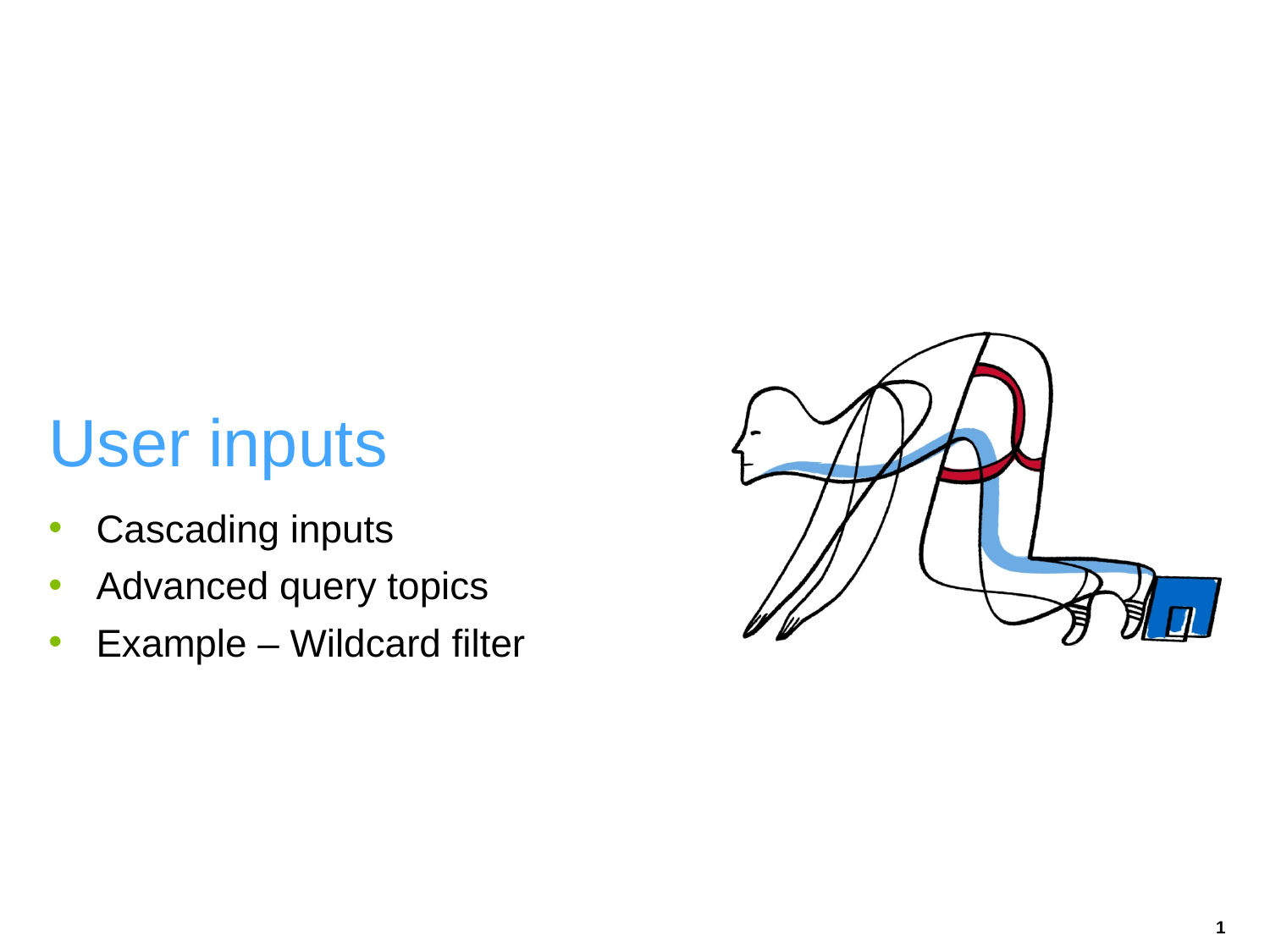

# User inputs
Cascading inputs
Advanced query topics
Example – Wildcard filter
1